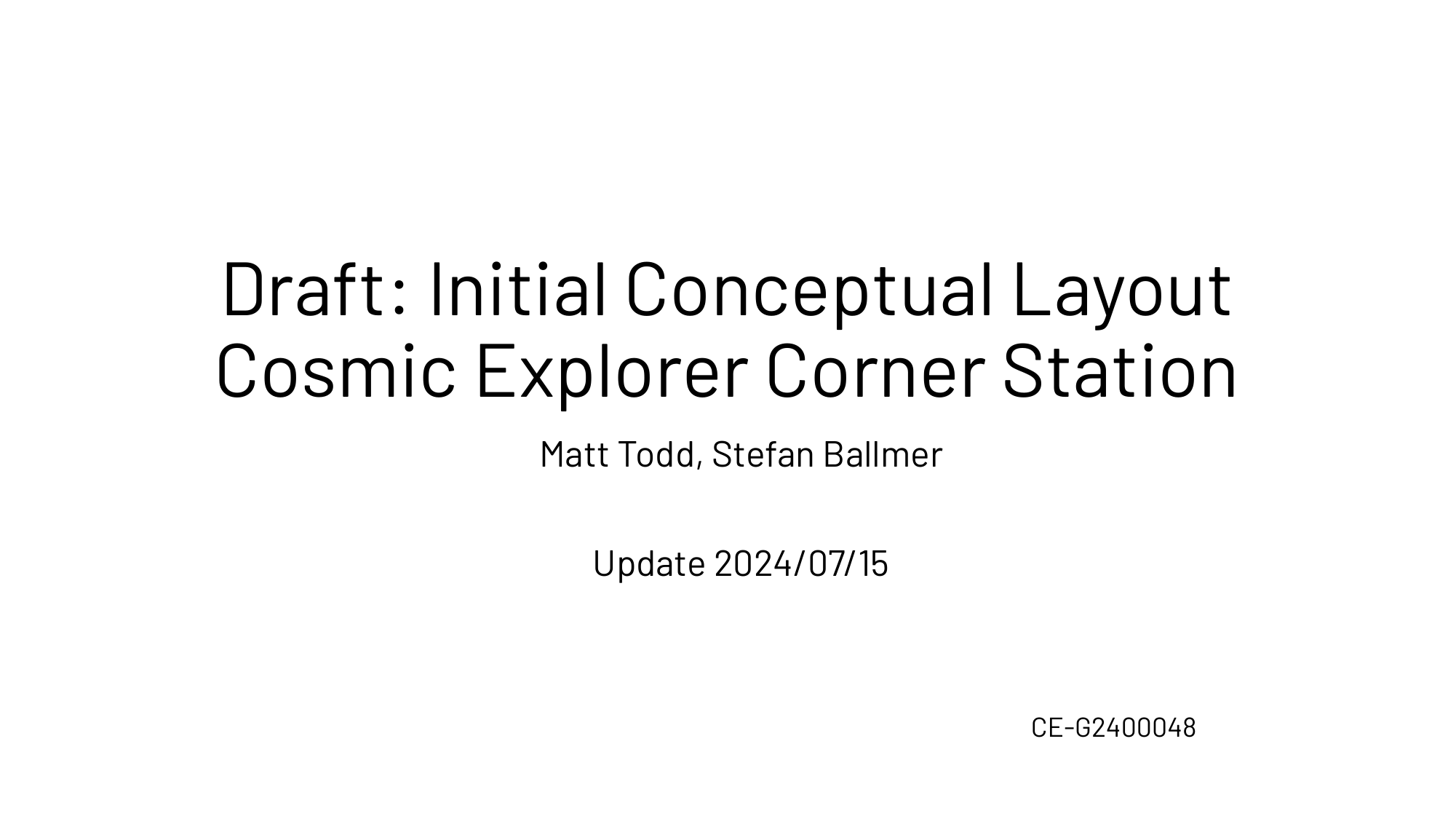

# Draft: Initial Conceptual Layout Cosmic Explorer Corner Station
Matt Todd, Stefan Ballmer

Update 2024/07/15
CE-G2400048